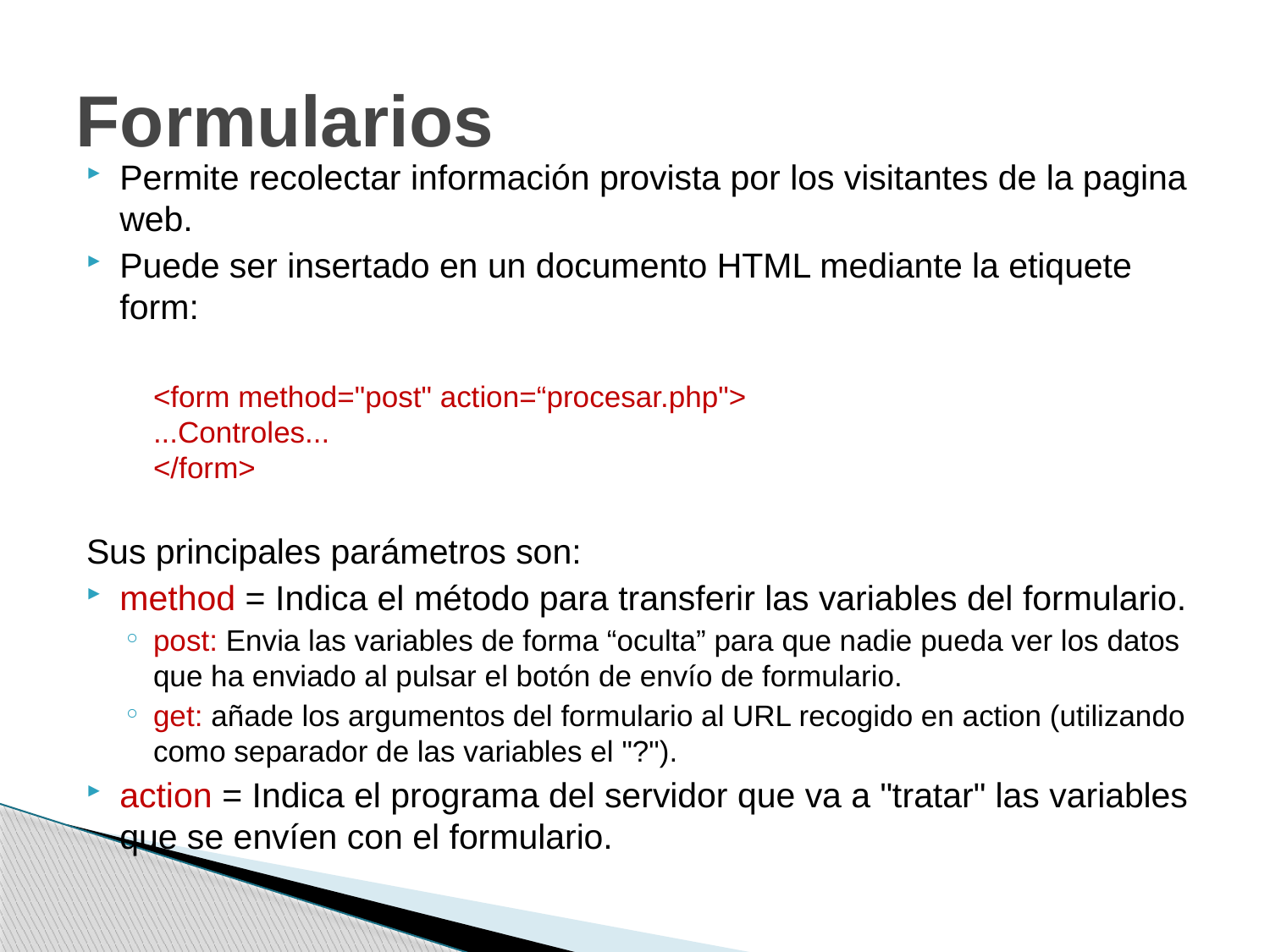

# Formularios
Permite recolectar información provista por los visitantes de la pagina web.
Puede ser insertado en un documento HTML mediante la etiquete form:

	<form method="post" action=“procesar.php">
	...Controles...
</form>

Sus principales parámetros son:
method = Indica el método para transferir las variables del formulario.
post: Envia las variables de forma “oculta” para que nadie pueda ver los datos que ha enviado al pulsar el botón de envío de formulario.
get: añade los argumentos del formulario al URL recogido en action (utilizando como separador de las variables el "?").
action = Indica el programa del servidor que va a "tratar" las variables que se envíen con el formulario.